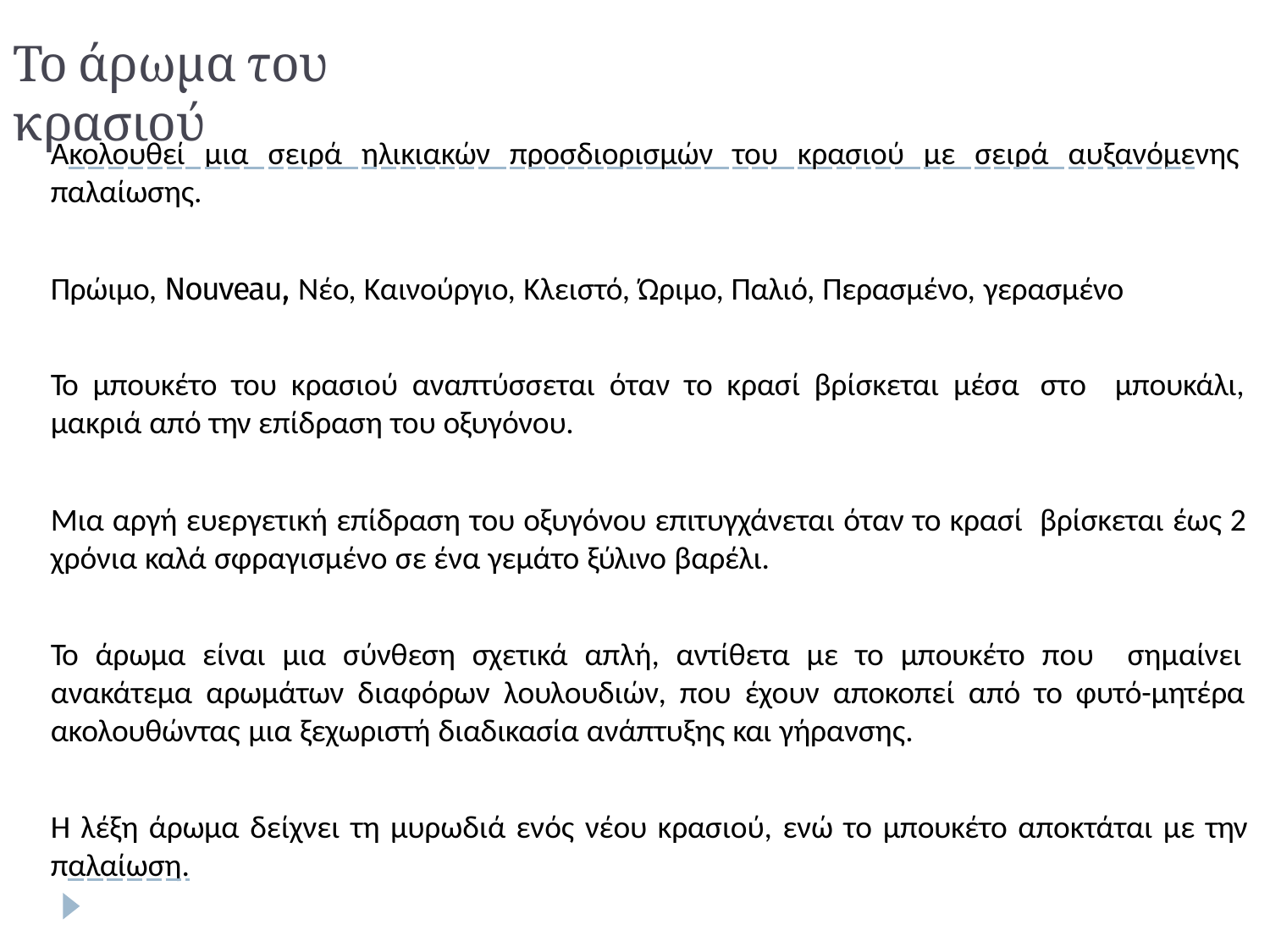

# Το άρωμα του κρασιού
Ακολουθεί μια σειρά ηλικιακών προσδιορισμών του κρασιού με σειρά αυξανόμενης  παλαίωσης.

Πρώιμο, Nouveau, Νέο, Καινούργιο, Κλειστό, Ώριμο, Παλιό, Περασμένο, γερασμένο

Το μπουκέτο του κρασιού αναπτύσσεται όταν το κρασί βρίσκεται μέσα στο  μπουκάλι,  μακριά από την επίδραση του οξυγόνου.

Μια αργή ευεργετική επίδραση του οξυγόνου επιτυγχάνεται όταν το κρασί βρίσκεται έως 2
χρόνια καλά σφραγισμένο σε ένα γεμάτο ξύλινο βαρέλι.

Το άρωμα είναι μια σύνθεση σχετικά απλή, αντίθετα με το μπουκέτο που  σημαίνει  ανακάτεμα αρωμάτων διαφόρων λουλουδιών, που έχουν αποκοπεί από το φυτό-μητέρα  ακολουθώντας μια ξεχωριστή διαδικασία ανάπτυξης και γήρανσης.

Η λέξη άρωμα δείχνει τη μυρωδιά ενός νέου κρασιού, ενώ το μπουκέτο αποκτάται με την
παλαίωση.